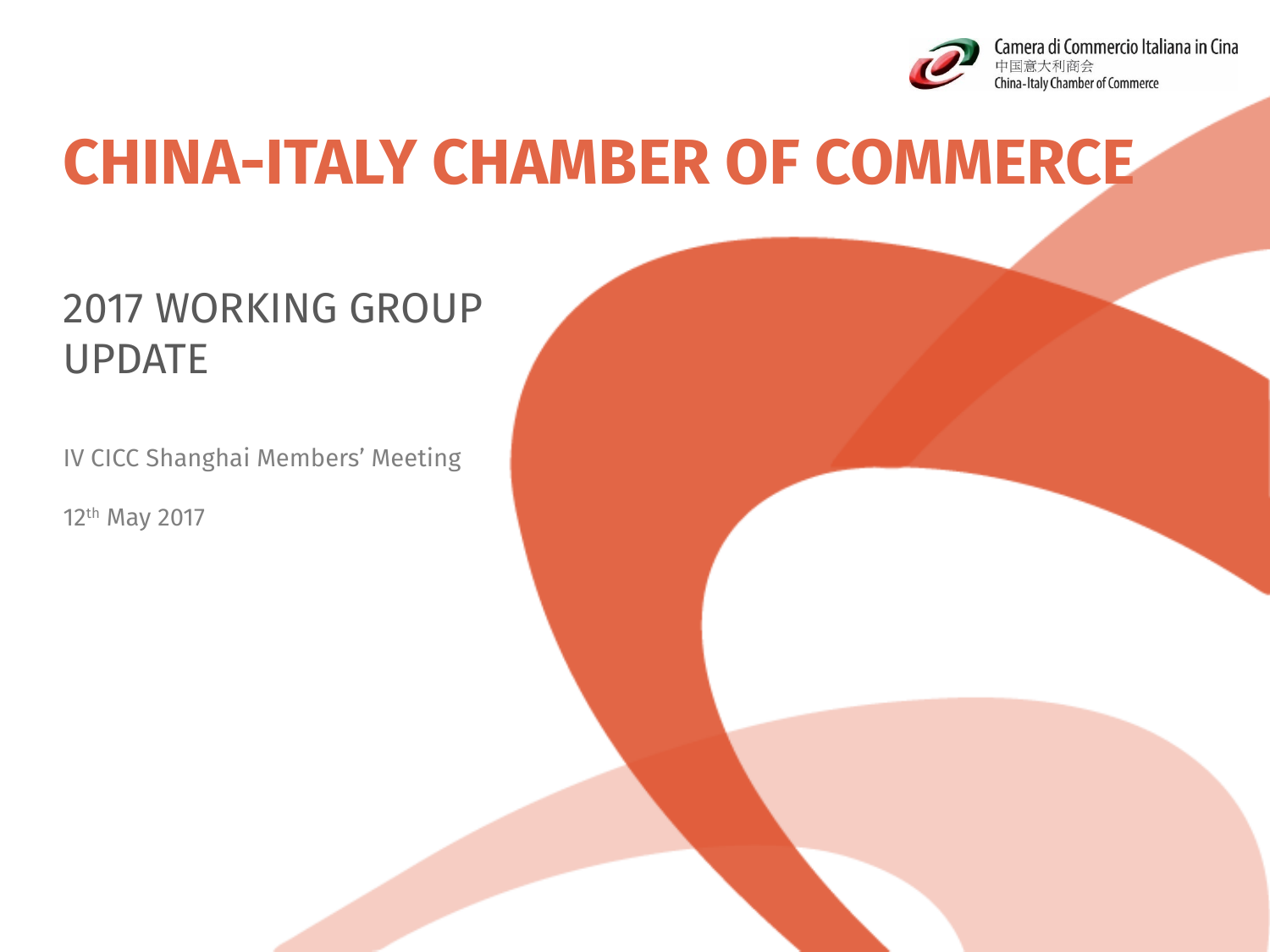

CHINA-ITALY CHAMBER OF COMMERCE

2017 WORKING GROUP UPDATE

IV CICC Shanghai Members’ Meeting

12th May 2017